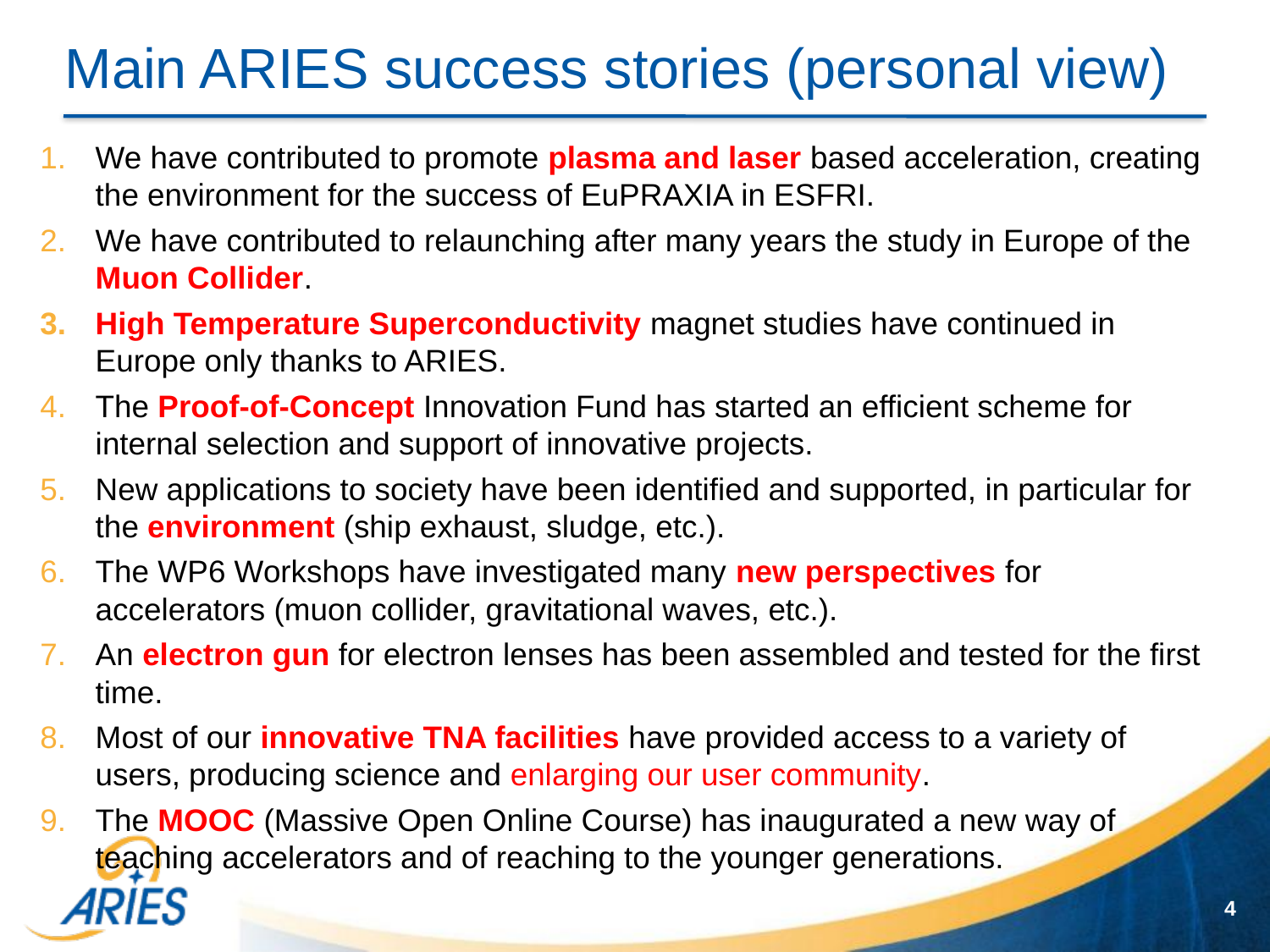

# Main ARIES success stories (personal view)
We have contributed to promote plasma and laser based acceleration, creating the environment for the success of EuPRAXIA in ESFRI.
We have contributed to relaunching after many years the study in Europe of the Muon Collider.
High Temperature Superconductivity magnet studies have continued in Europe only thanks to ARIES.
The Proof-of-Concept Innovation Fund has started an efficient scheme for internal selection and support of innovative projects.
New applications to society have been identified and supported, in particular for the environment (ship exhaust, sludge, etc.).
The WP6 Workshops have investigated many new perspectives for accelerators (muon collider, gravitational waves, etc.).
An electron gun for electron lenses has been assembled and tested for the first time.
Most of our innovative TNA facilities have provided access to a variety of users, producing science and enlarging our user community.
The MOOC (Massive Open Online Course) has inaugurated a new way of teaching accelerators and of reaching to the younger generations.
4